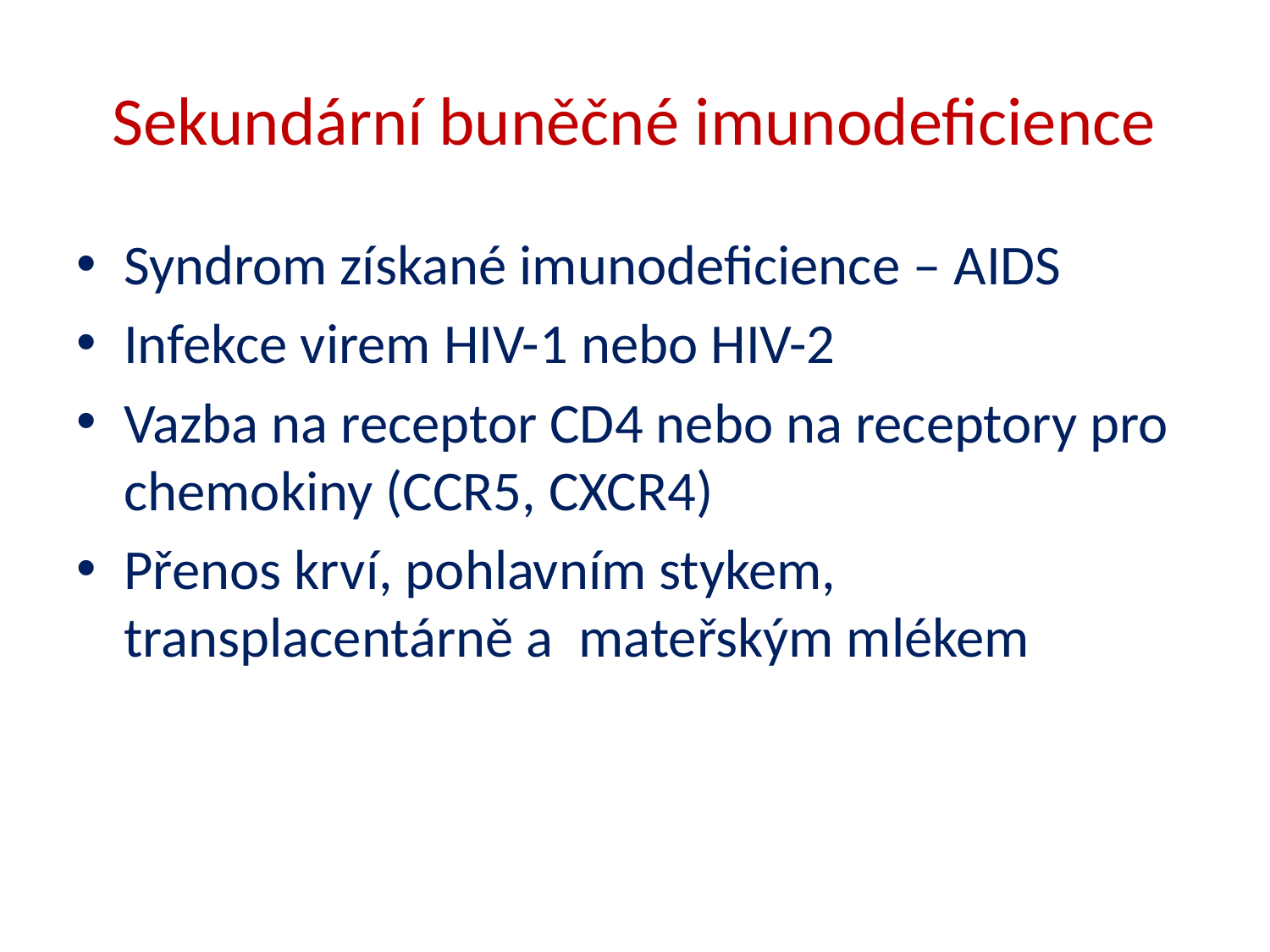

# Sekundární buněčné imunodeficience
Syndrom získané imunodeficience – AIDS
Infekce virem HIV-1 nebo HIV-2
Vazba na receptor CD4 nebo na receptory pro chemokiny (CCR5, CXCR4)
Přenos krví, pohlavním stykem, transplacentárně a  mateřským mlékem